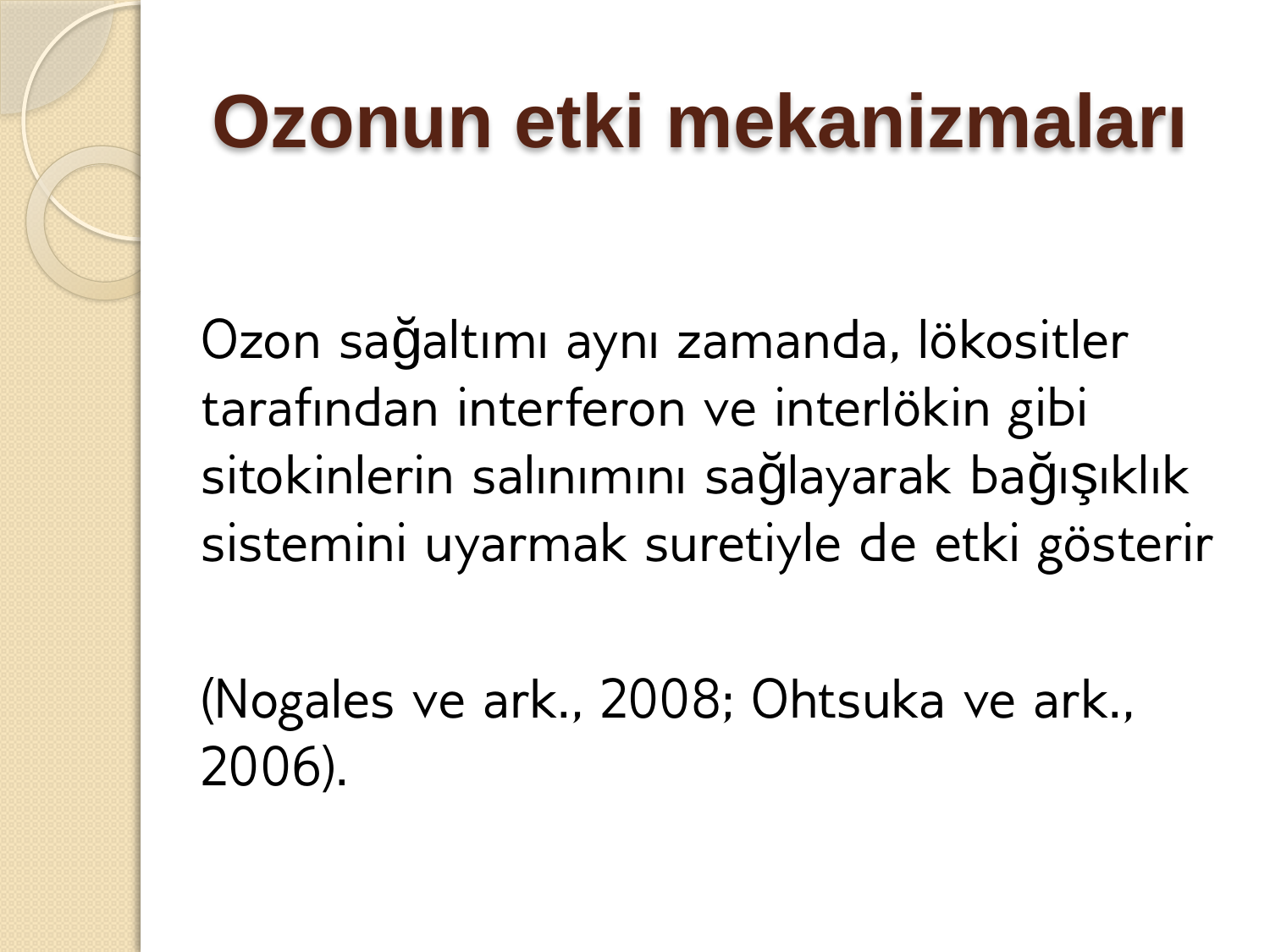

# Ozonun etki mekanizmaları
Ozon sağaltımı aynı zamanda, lökositler tarafından interferon ve interlökin gibi sitokinlerin salınımını sağlayarak bağışıklık sistemini uyarmak suretiyle de etki gösterir

(Nogales ve ark., 2008; Ohtsuka ve ark., 2006).